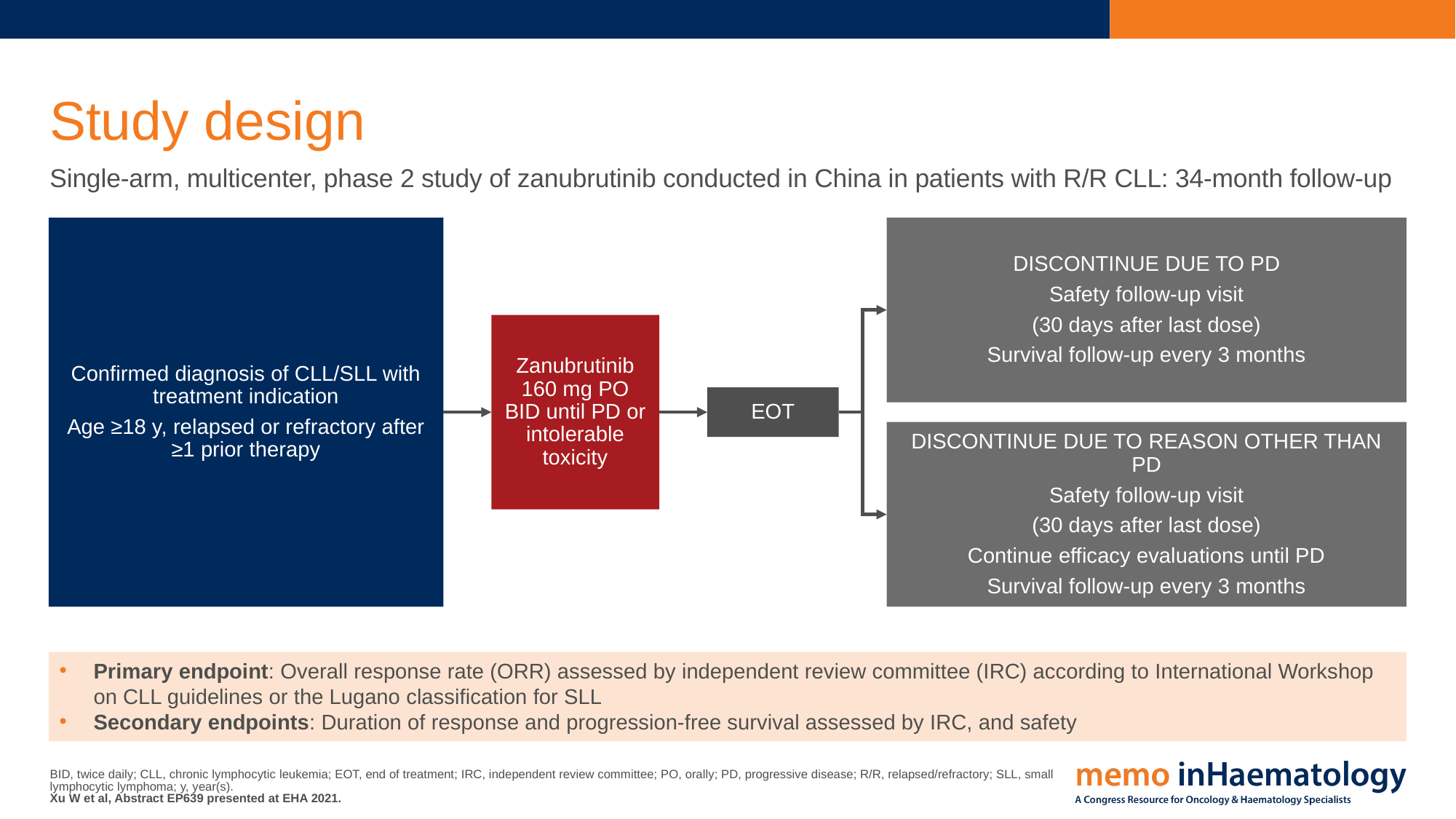

# Study design
Single-arm, multicenter, phase 2 study of zanubrutinib conducted in China in patients with R/R CLL: 34-month follow-up
Confirmed diagnosis of CLL/SLL with treatment indication
Age ≥18 y, relapsed or refractory after ≥1 prior therapy
DISCONTINUE DUE TO PD
Safety follow-up visit
(30 days after last dose)
Survival follow-up every 3 months
Zanubrutinib 160 mg PO BID until PD or intolerable toxicity
EOT
DISCONTINUE DUE TO REASON OTHER THAN PD
Safety follow-up visit
(30 days after last dose)
Continue efficacy evaluations until PD
Survival follow-up every 3 months
Primary endpoint: Overall response rate (ORR) assessed by independent review committee (IRC) according to International Workshop on CLL guidelines or the Lugano classification for SLL
Secondary endpoints: Duration of response and progression-free survival assessed by IRC, and safety
BID, twice daily; CLL, chronic lymphocytic leukemia; EOT, end of treatment; IRC, independent review committee; PO, orally; PD, progressive disease; R/R, relapsed/refractory; SLL, small lymphocytic lymphoma; y, year(s).
Xu W et al, Abstract EP639 presented at EHA 2021.